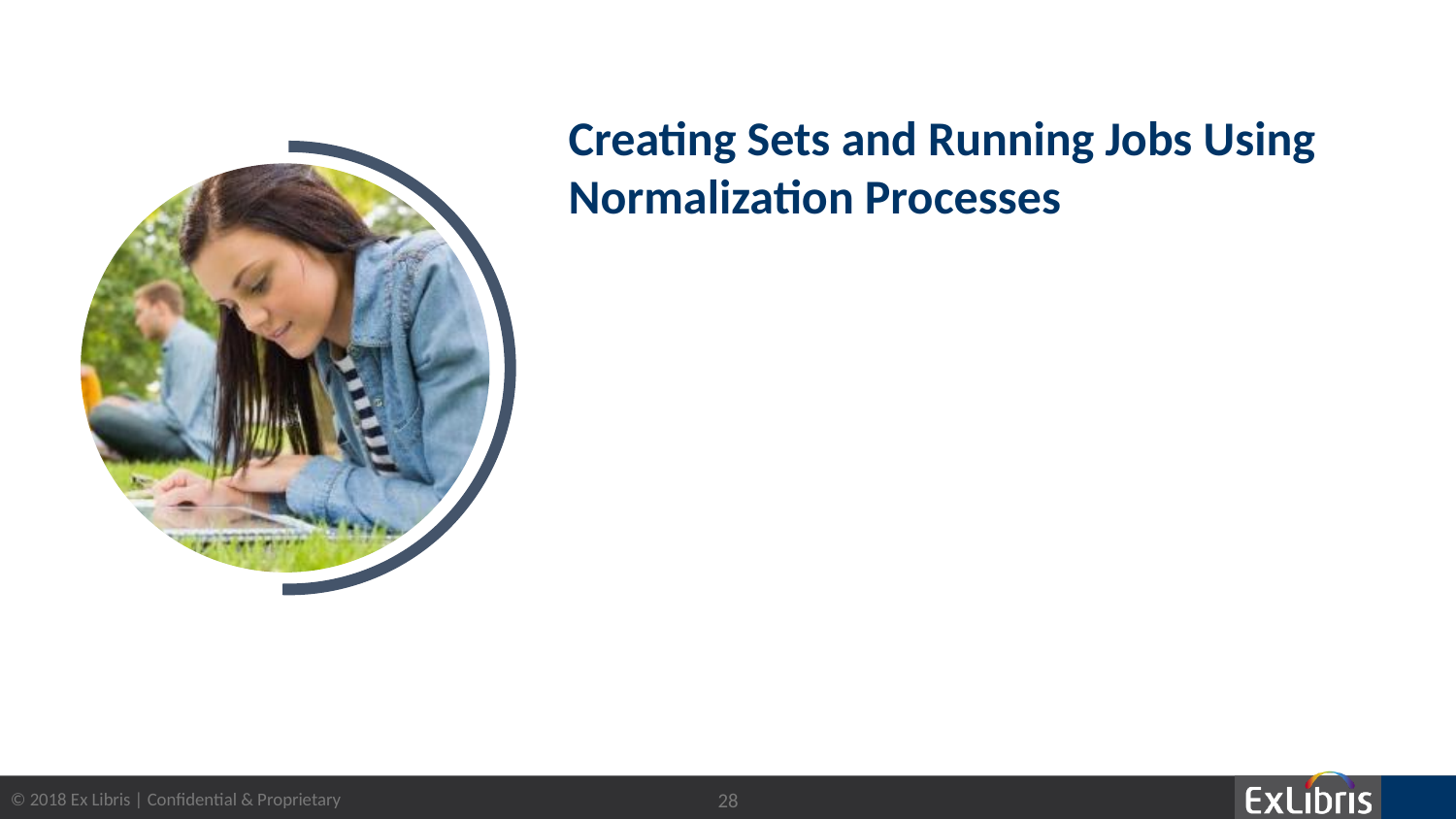

Creating Sets and Running Jobs Using Normalization Processes
28